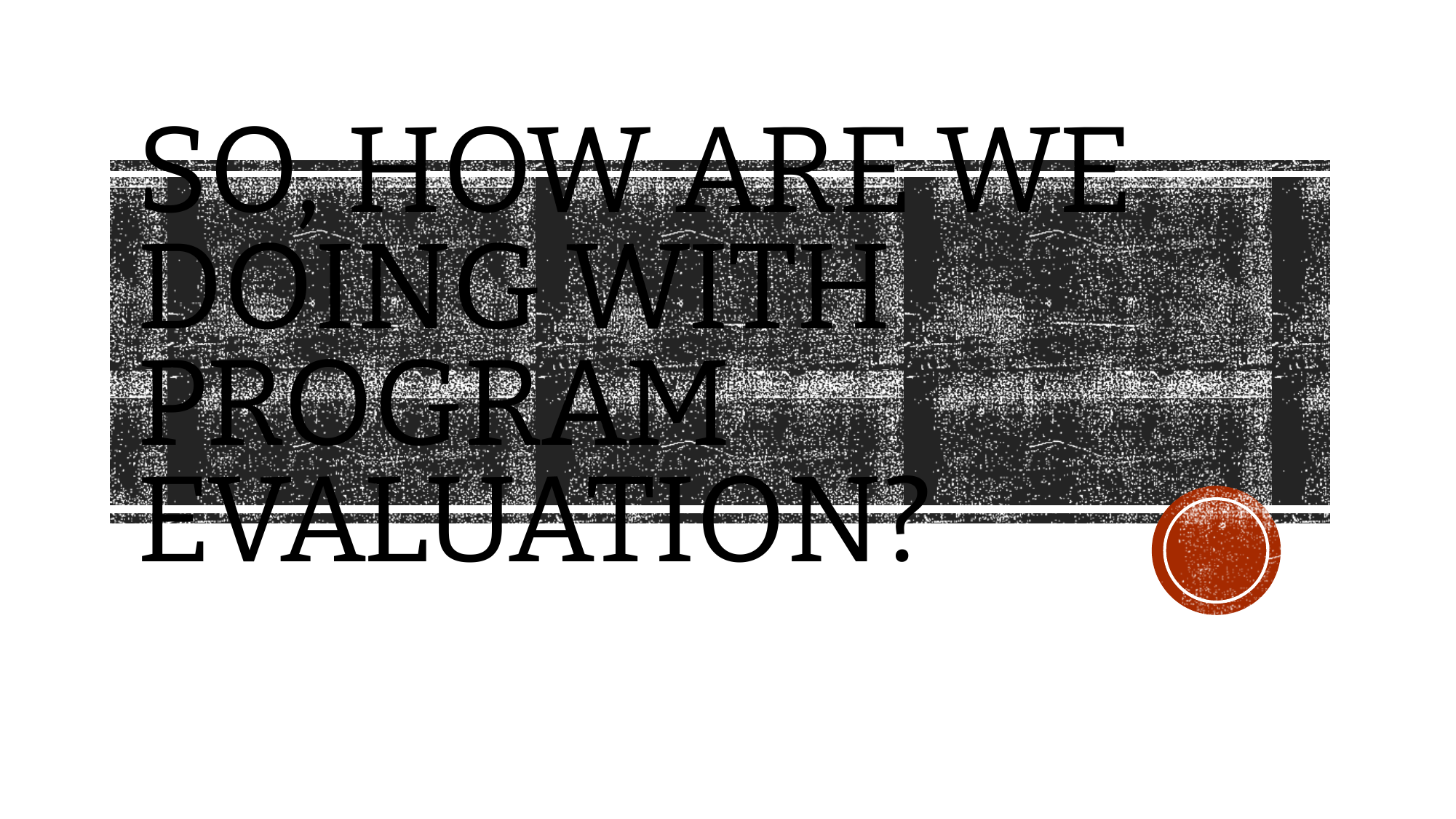

# So, how are we doing with program evaluation?